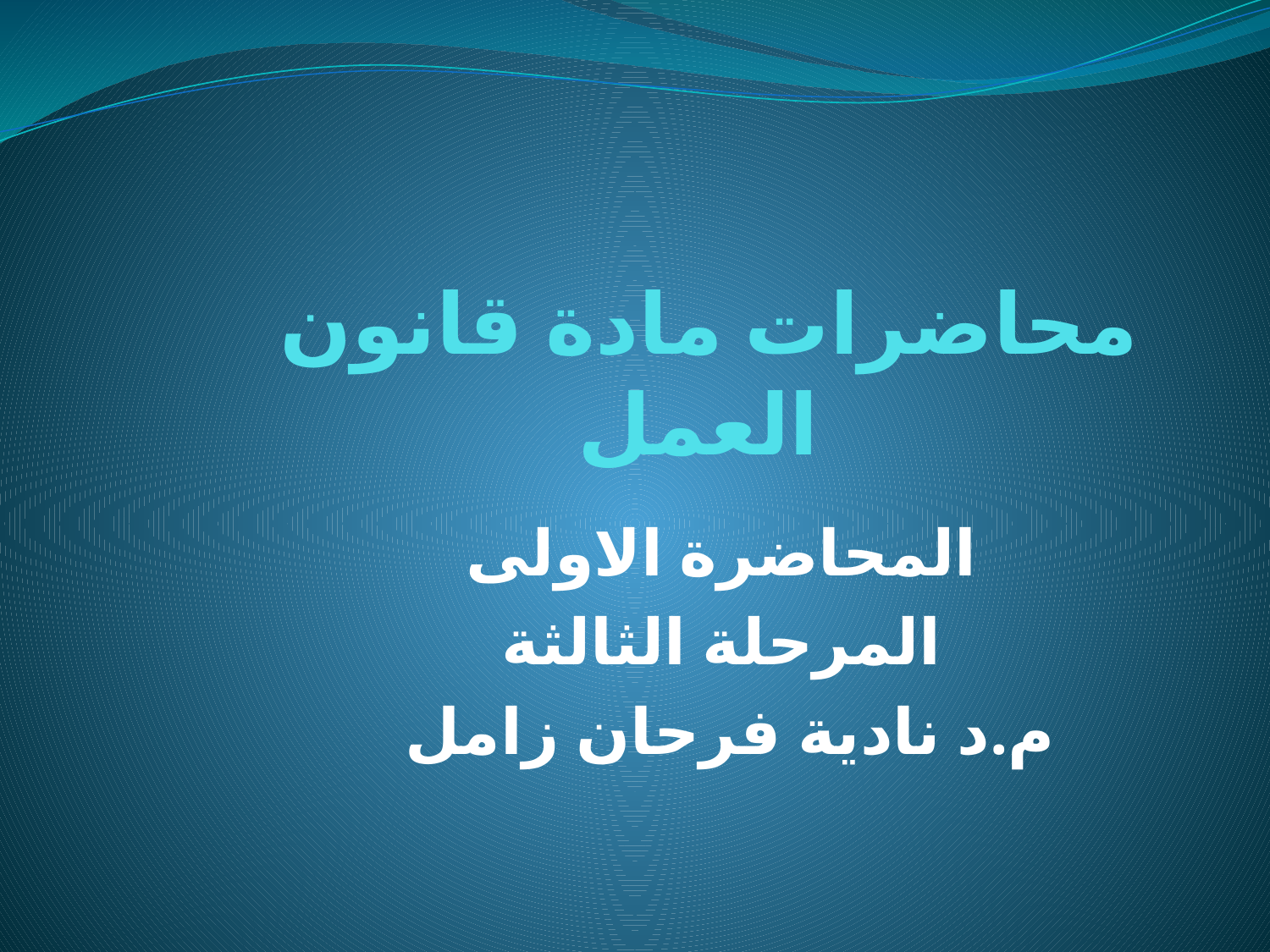

# محاضرات مادة قانون العمل
المحاضرة الاولى
المرحلة الثالثة
م.د نادية فرحان زامل